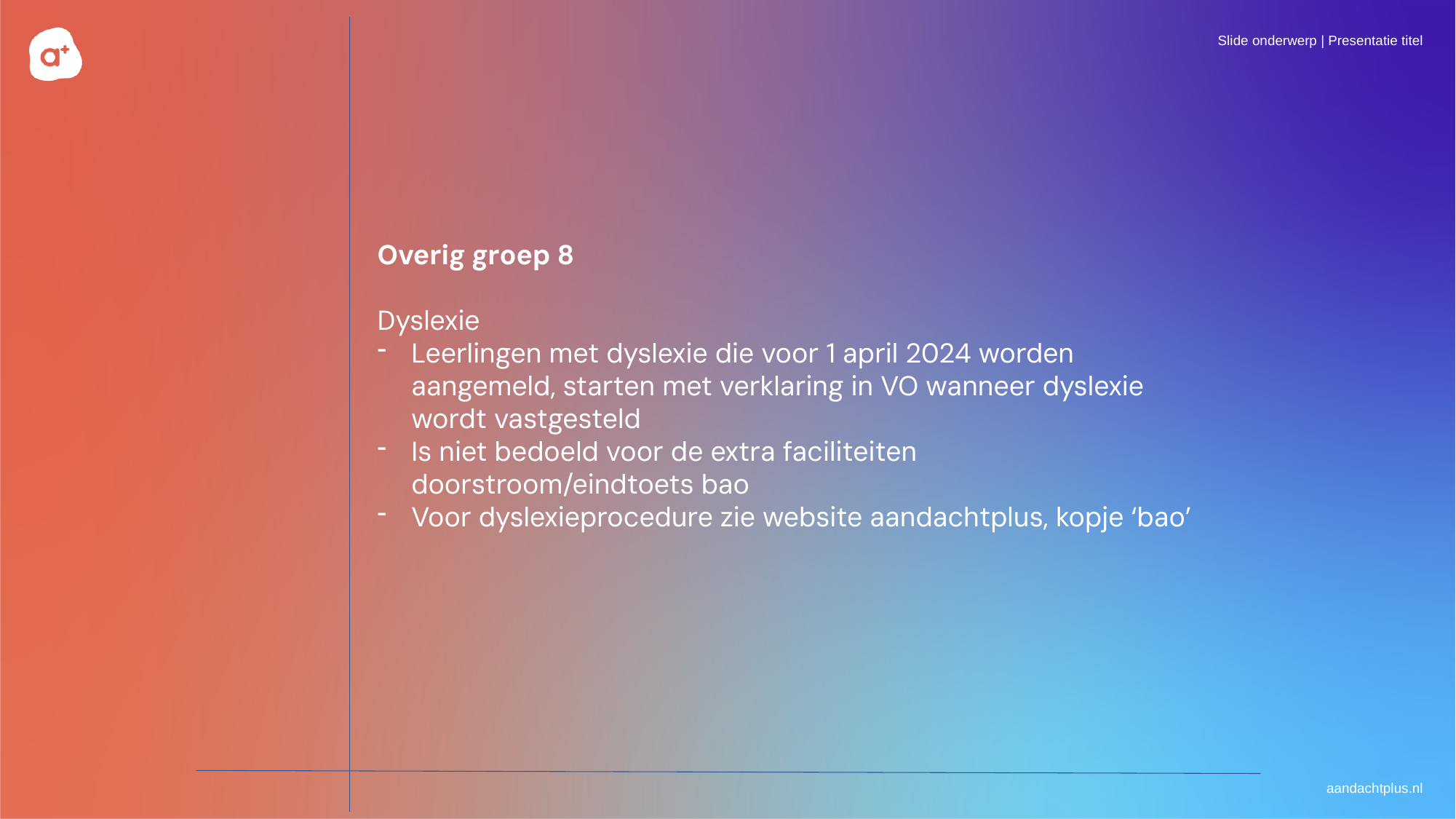

Overig groep 8

Dyslexie
Leerlingen met dyslexie die voor 1 april 2024 worden aangemeld, starten met verklaring in VO wanneer dyslexie wordt vastgesteld
Is niet bedoeld voor de extra faciliteiten doorstroom/eindtoets bao
Voor dyslexieprocedure zie website aandachtplus, kopje ‘bao’